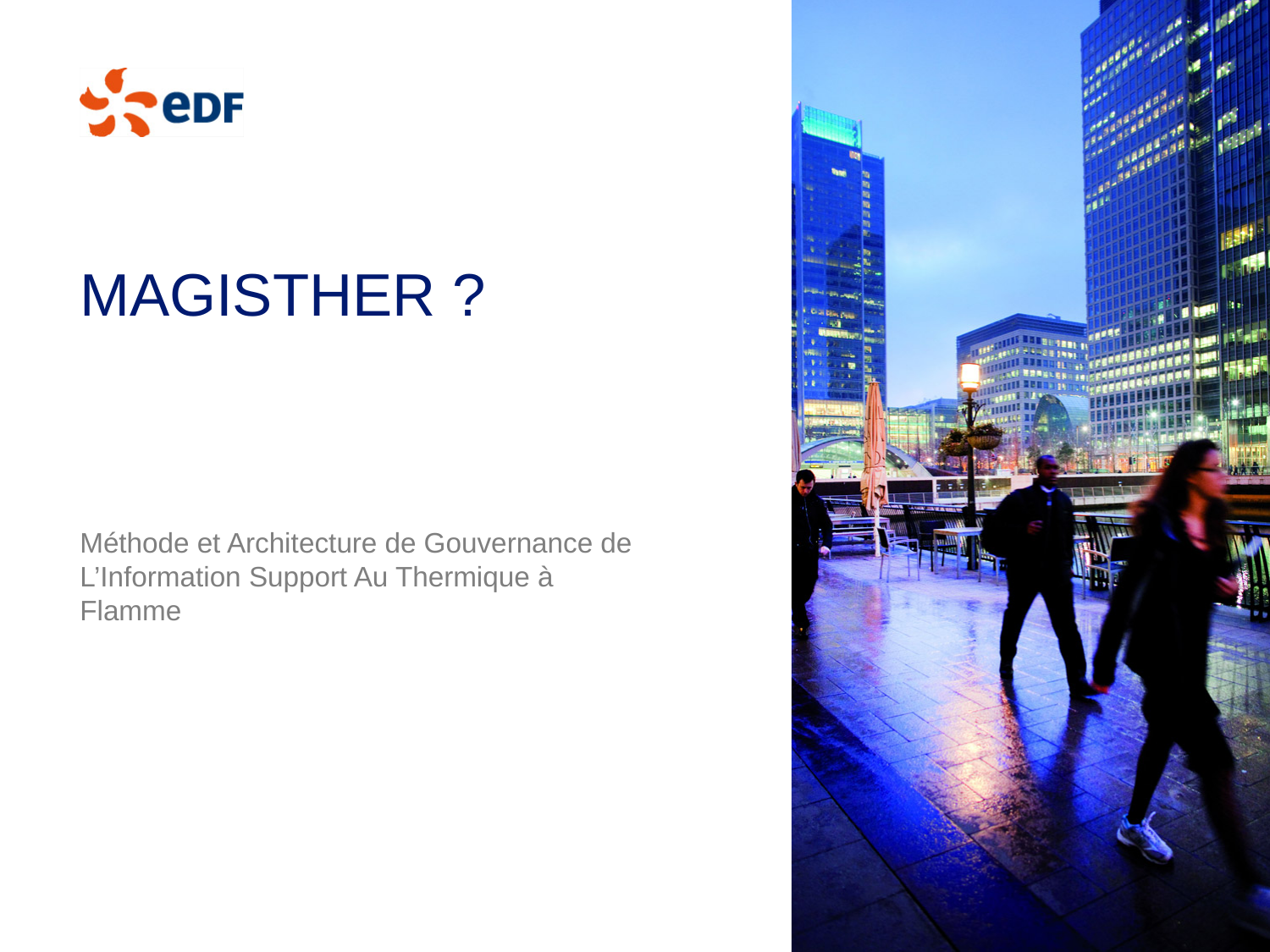

# Magisther ?
Méthode et Architecture de Gouvernance de L’Information Support Au Thermique à Flamme